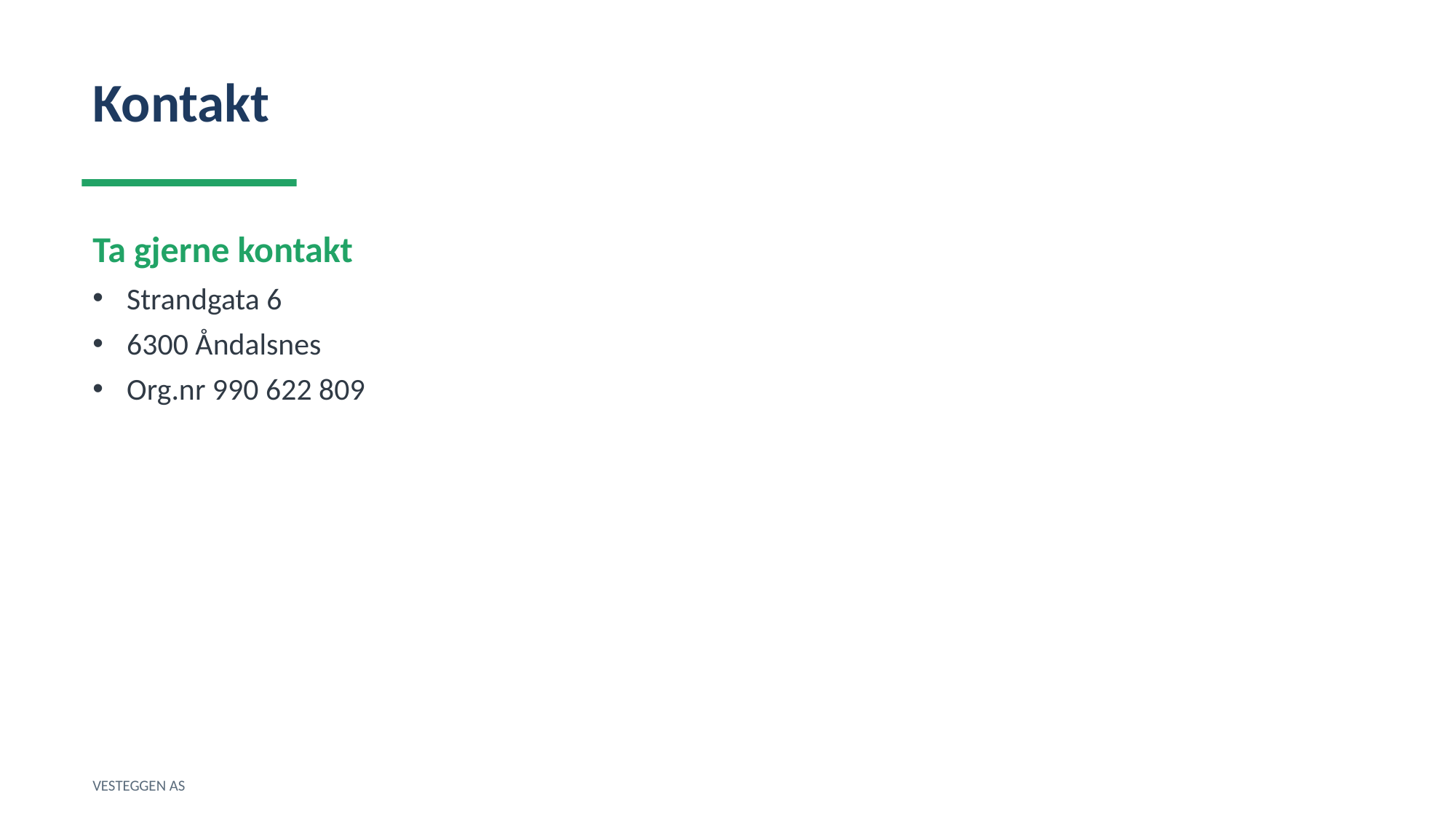

Kontakt

Ta gjerne kontakt
Strandgata 6
6300 Åndalsnes
Org.nr 990 622 809
VESTEGGEN AS